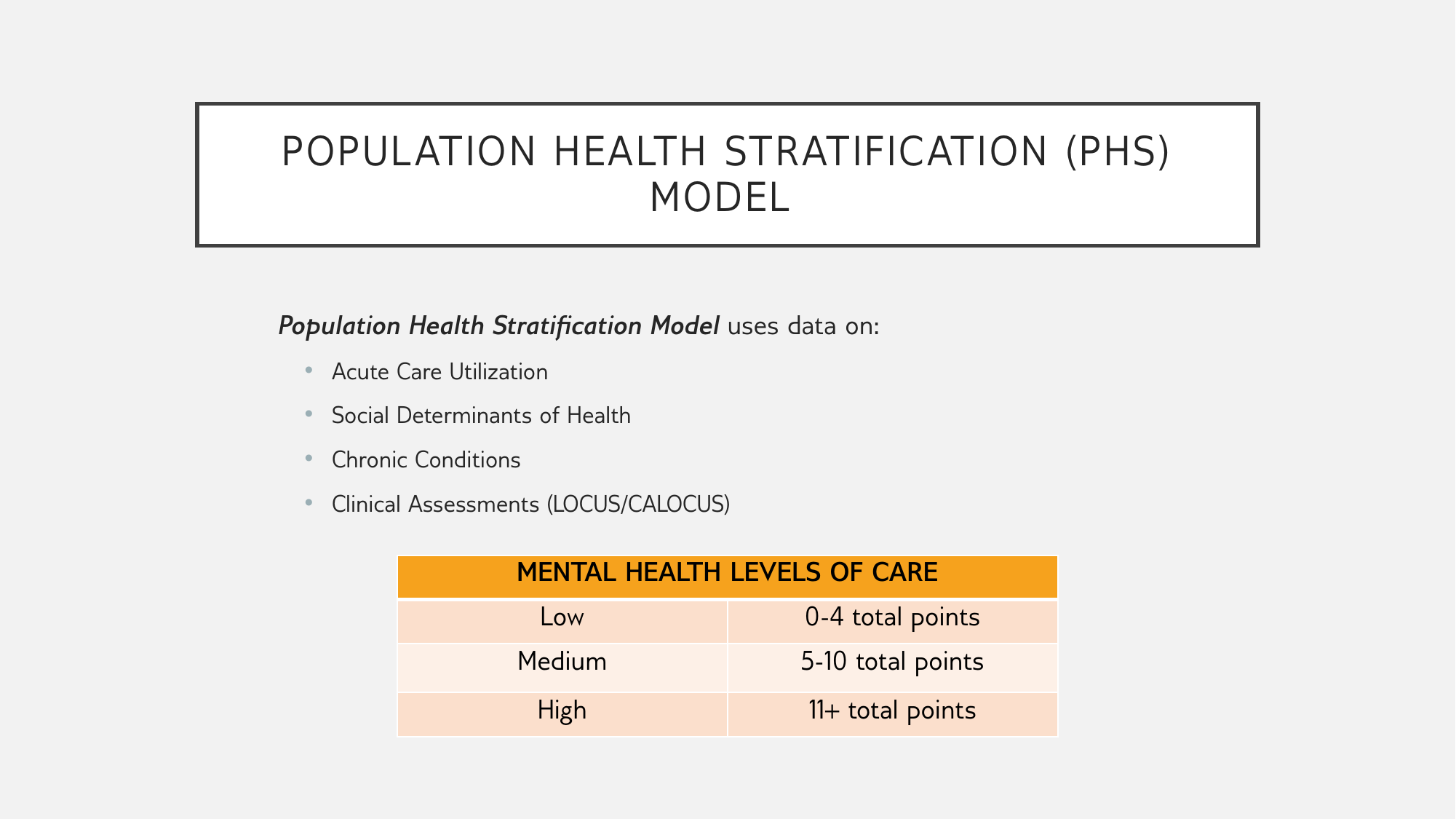

# Population health stratification (PHS) model
Population Health Stratification Model uses data on:
Acute Care Utilization
Social Determinants of Health
Chronic Conditions
Clinical Assessments (LOCUS/CALOCUS)
| MENTAL HEALTH LEVELS OF CARE |  |
| --- | --- |
| Low | 0-4 total points |
| Medium | 5-10 total points |
| High | 11+ total points |